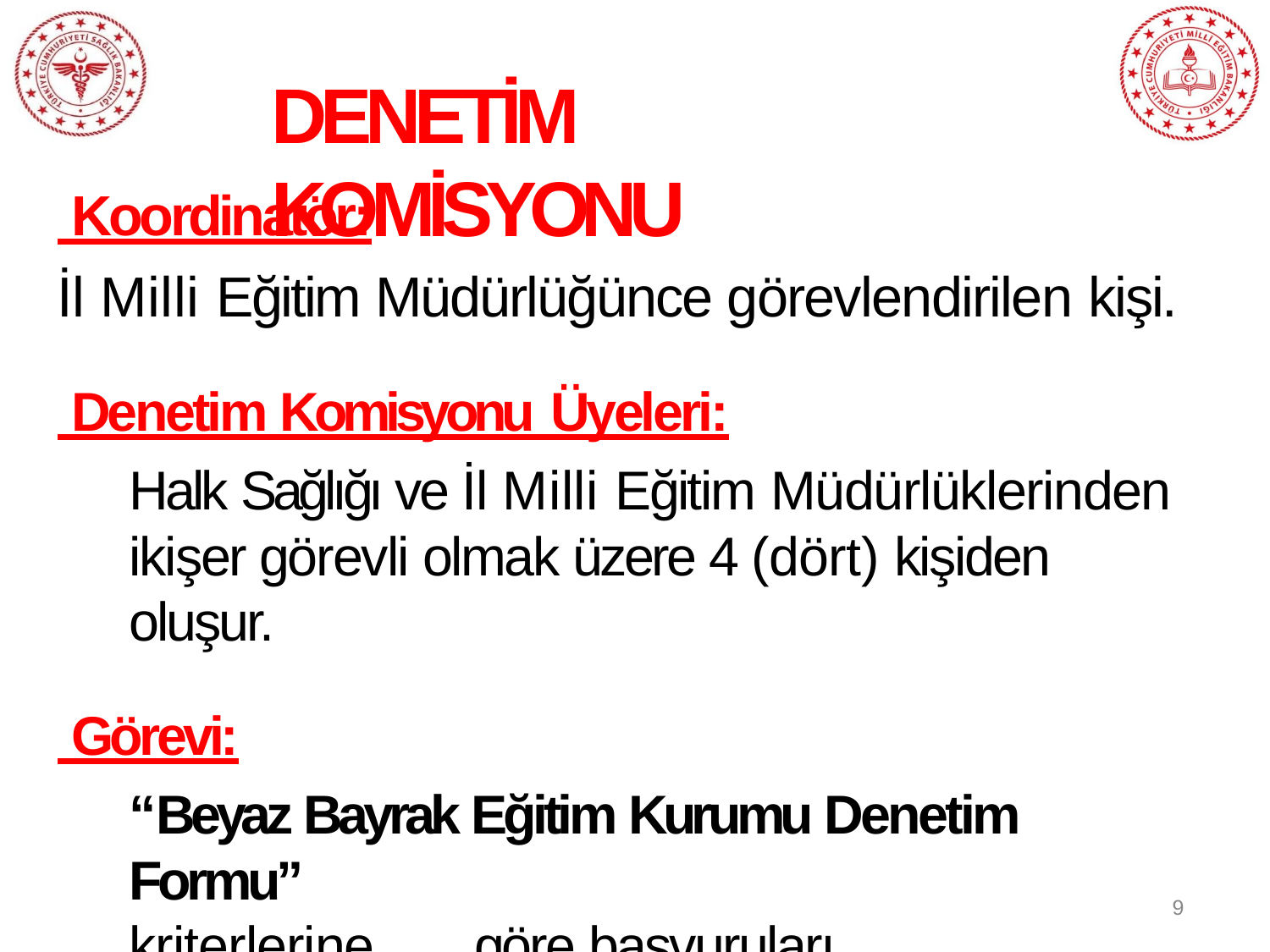

# DENETİM KOMİSYONU
 Koordinatör:
İl Milli Eğitim Müdürlüğünce görevlendirilen kişi.
 Denetim Komisyonu Üyeleri:
Halk Sağlığı ve İl Milli Eğitim Müdürlüklerinden
ikişer görevli olmak üzere 4 (dört) kişiden oluşur.
 Görevi:
“Beyaz Bayrak Eğitim Kurumu Denetim Formu”
kriterlerine	göre başvuruları değerlendirmek.
9